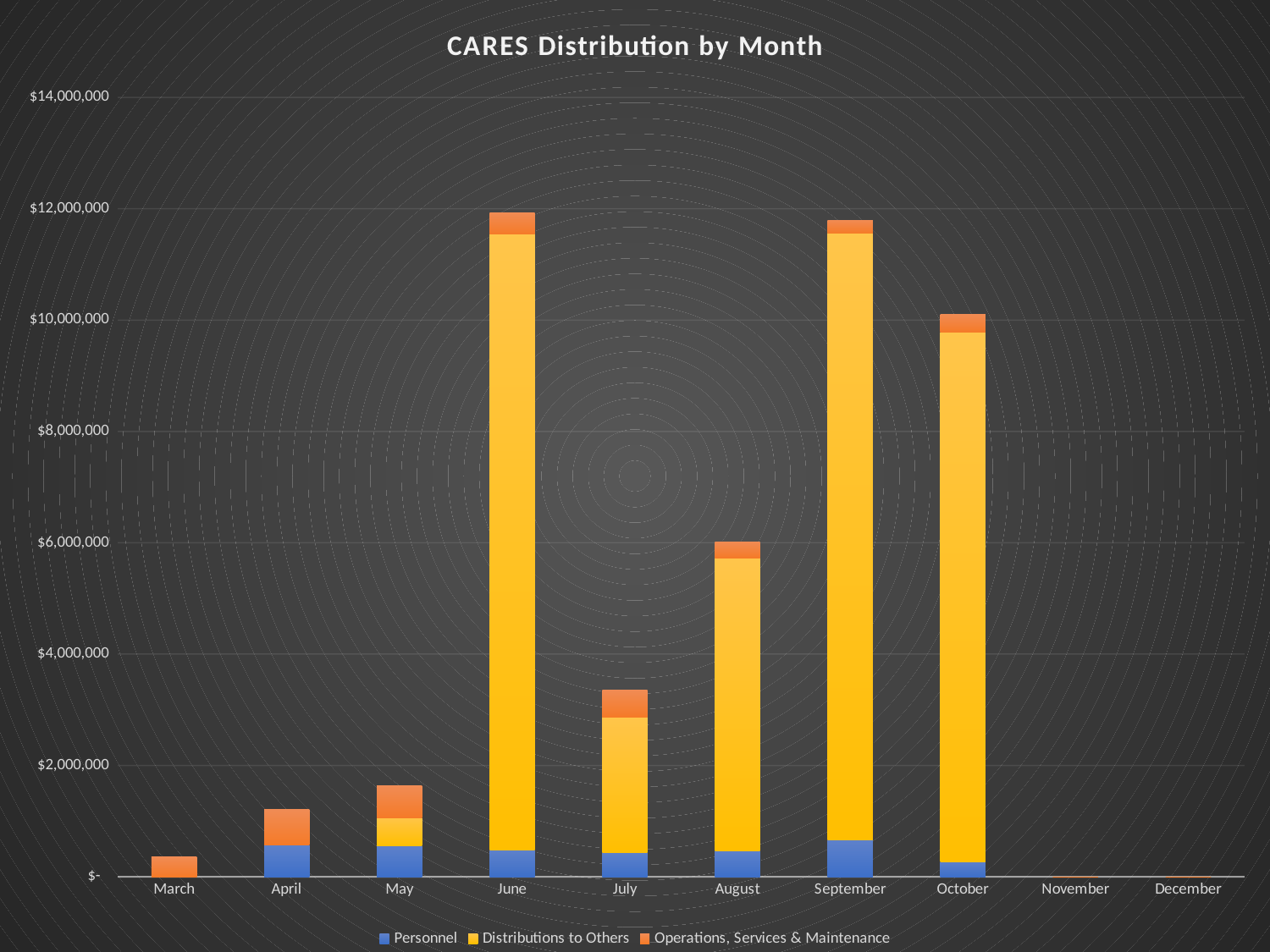

### Chart: CARES Distribution by Month

| Category | Personnel | Distributions to Others | Operations, Services & Maintenance |
|---|---|---|---|
| March | 0.0 | 0.0 | 355077.42000000004 |
| April | 565520.07 | 0.0 | 637236.75 |
| May | 555681.1900000001 | 500000.0 | 578781.03 |
| June | 473234.87 | 11069406.73 | 378575.13 |
| July | 442327.18 | 2426875.38 | 481528.83 |
| August | 459608.52 | 5268685.49 | 291365.83 |
| September | 663910.86 | 10899898.86 | 224301.25 |
| October | 270681.22 | 9513305.0 | 323836.5 |
| November | 0.0 | 0.0 | 0.0 |
| December | 0.0 | 0.0 | 0.0 |